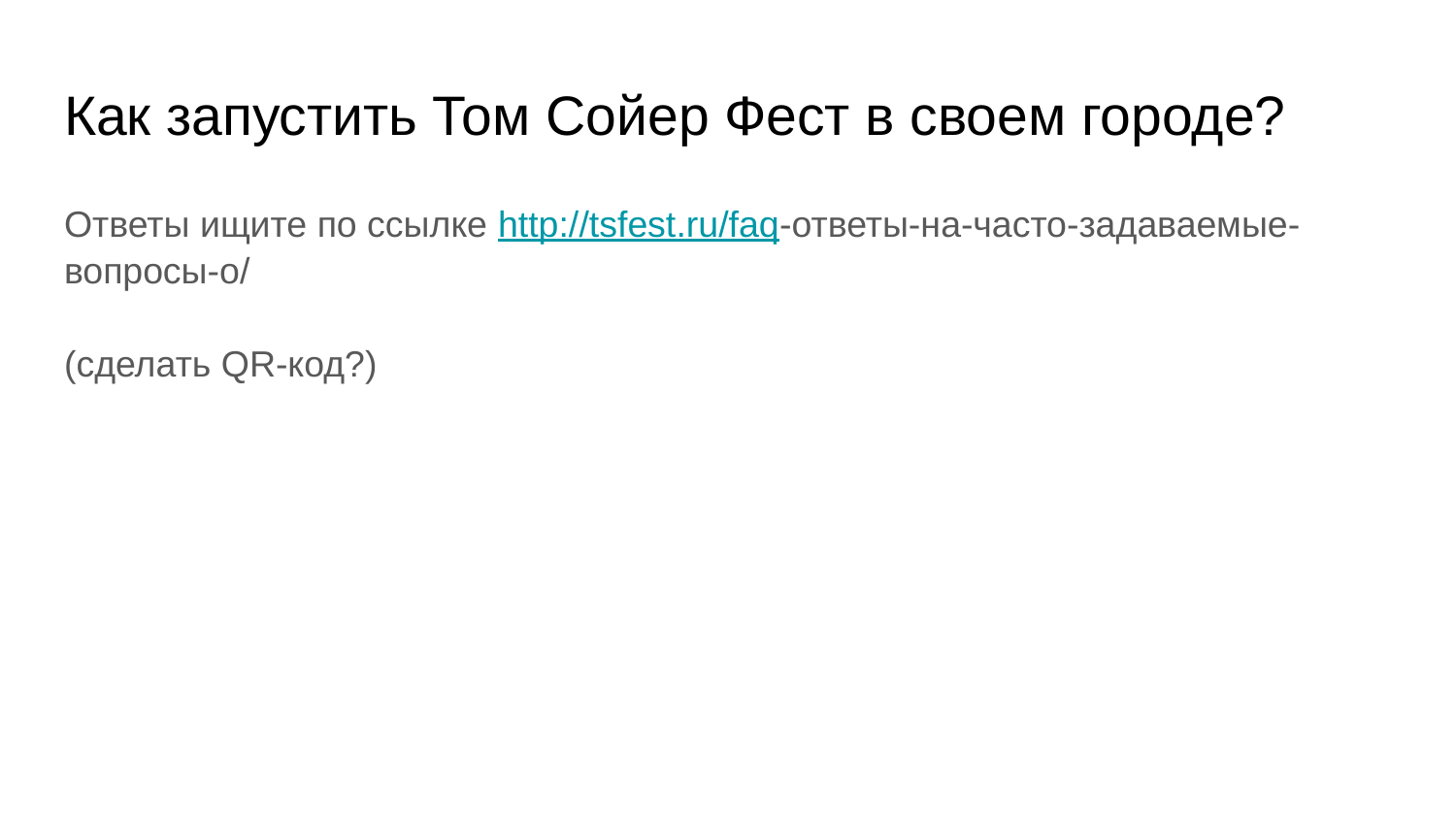

# Как запустить Том Сойер Фест в своем городе?
Ответы ищите по ссылке http://tsfest.ru/faq-ответы-на-часто-задаваемые-вопросы-о/
(сделать QR-код?)